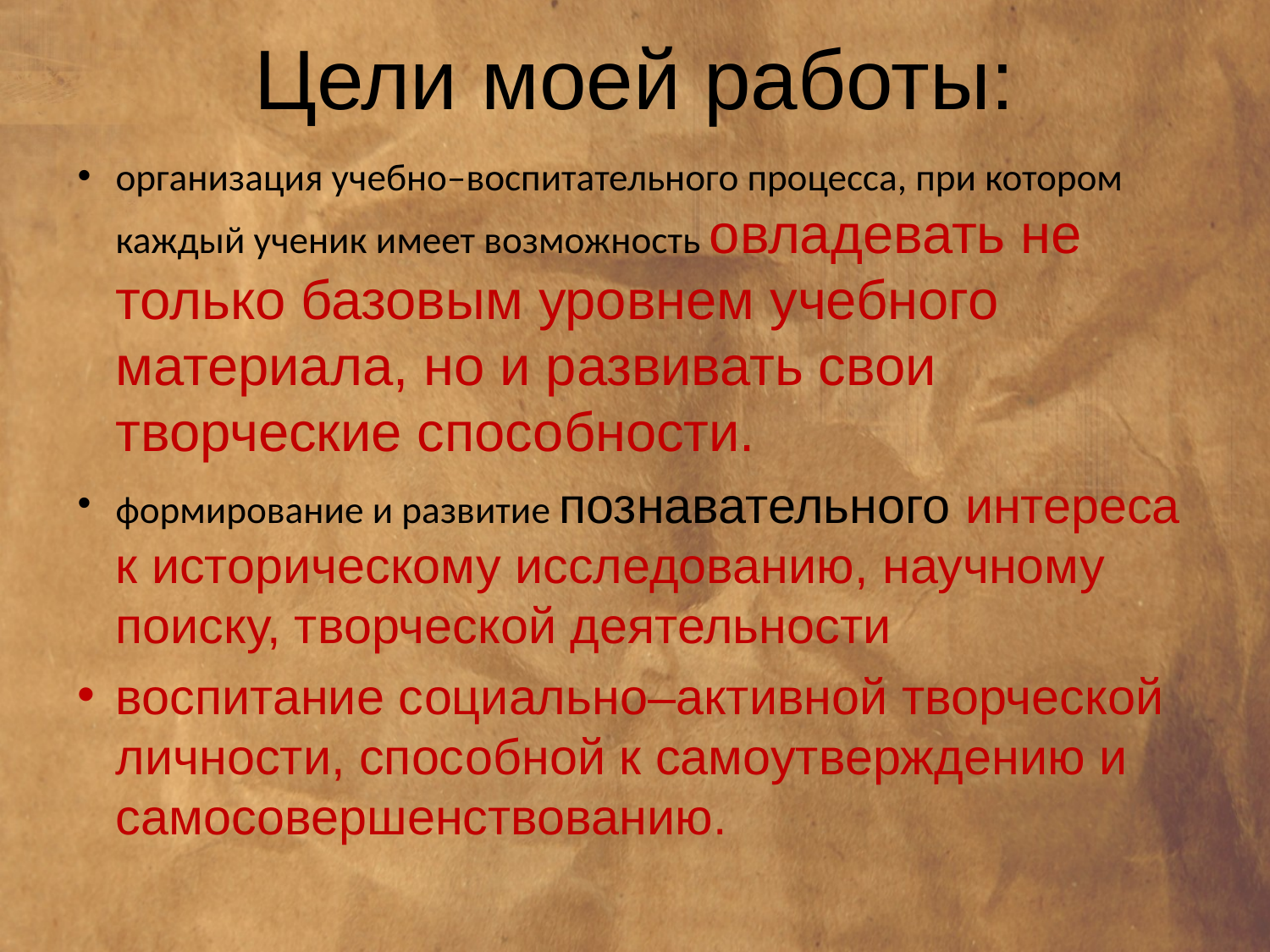

# Цели моей работы:
организация учебно–воспитательного процесса, при котором каждый ученик имеет возможность овладевать не только базовым уровнем учебного материала, но и развивать свои творческие способности.
формирование и развитие познавательного интереса к историческому исследованию, научному поиску, творческой деятельности
воспитание социально–активной творческой личности, способной к самоутверждению и самосовершенствованию.